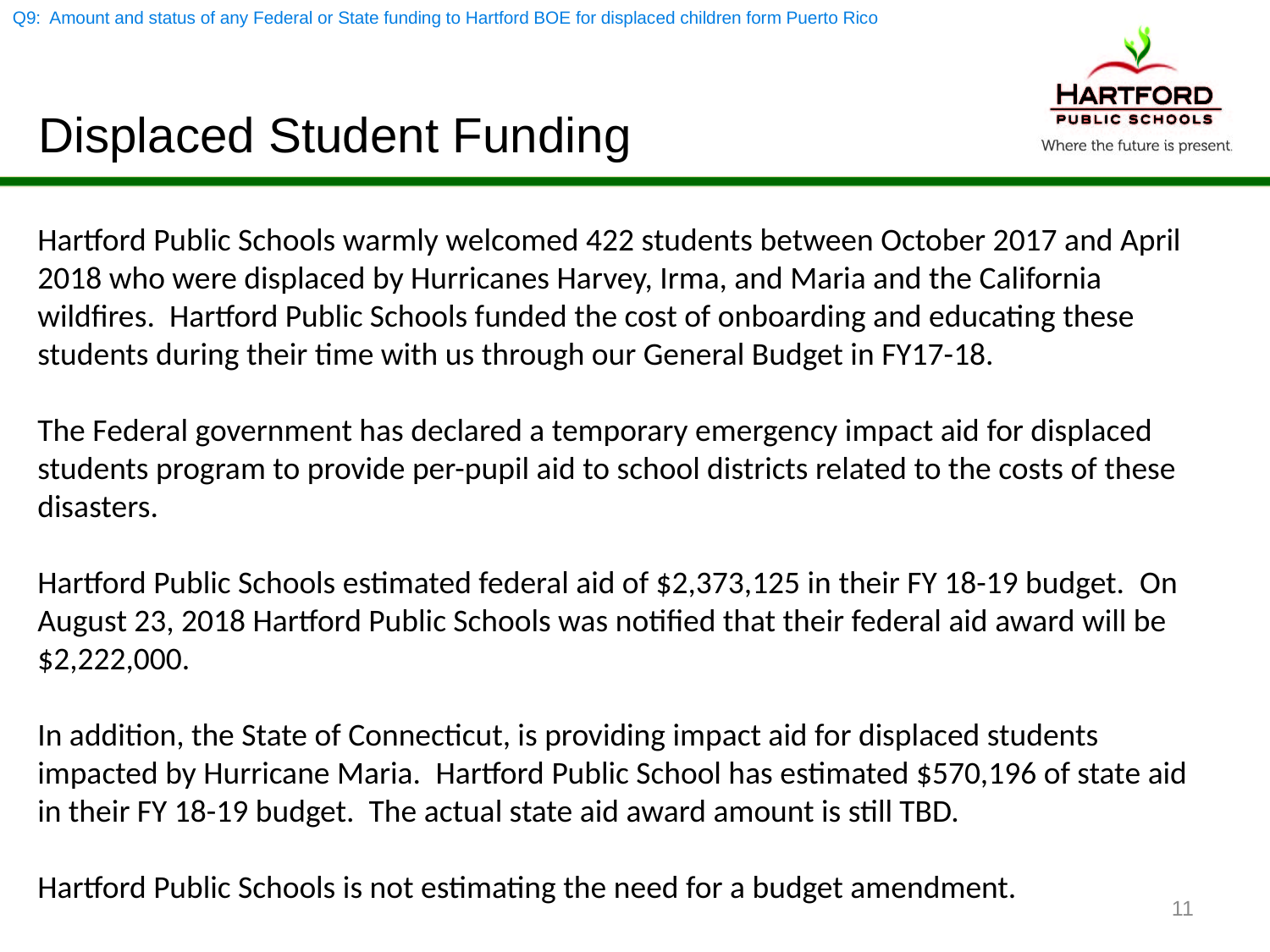

Q9:  Amount and status of any Federal or State funding to Hartford BOE for displaced children form Puerto Rico
# Displaced Student Funding
Hartford Public Schools warmly welcomed 422 students between October 2017 and April 2018 who were displaced by Hurricanes Harvey, Irma, and Maria and the California wildfires.  Hartford Public Schools funded the cost of onboarding and educating these students during their time with us through our General Budget in FY17-18.

The Federal government has declared a temporary emergency impact aid for displaced students program to provide per-pupil aid to school districts related to the costs of these disasters.

Hartford Public Schools estimated federal aid of $2,373,125 in their FY 18-19 budget.  On August 23, 2018 Hartford Public Schools was notified that their federal aid award will be $2,222,000.

In addition, the State of Connecticut, is providing impact aid for displaced students impacted by Hurricane Maria.  Hartford Public School has estimated $570,196 of state aid in their FY 18-19 budget.  The actual state aid award amount is still TBD.

Hartford Public Schools is not estimating the need for a budget amendment.
11